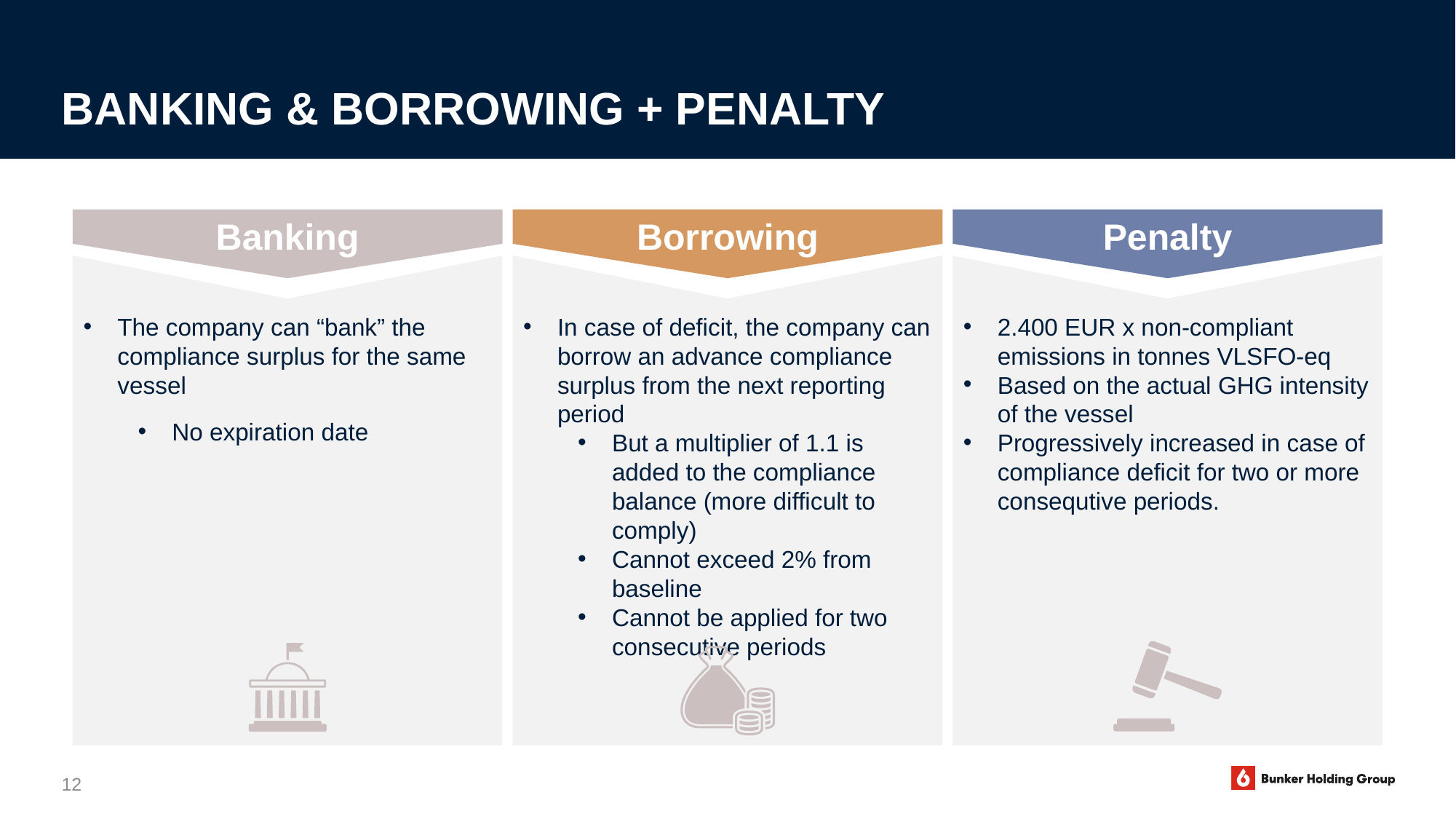

Banking
Borrowing
Penalty
# Banking & borrowing + penalty
The company can “bank” the compliance surplus for the same vessel
No expiration date
In case of deficit, the company can borrow an advance compliance surplus from the next reporting period
But a multiplier of 1.1 is added to the compliance balance (more difficult to comply)
Cannot exceed 2% from baseline
Cannot be applied for two consecutive periods
2.400 EUR x non-compliant emissions in tonnes VLSFO-eq
Based on the actual GHG intensity of the vessel
Progressively increased in case of compliance deficit for two or more consequtive periods.

12